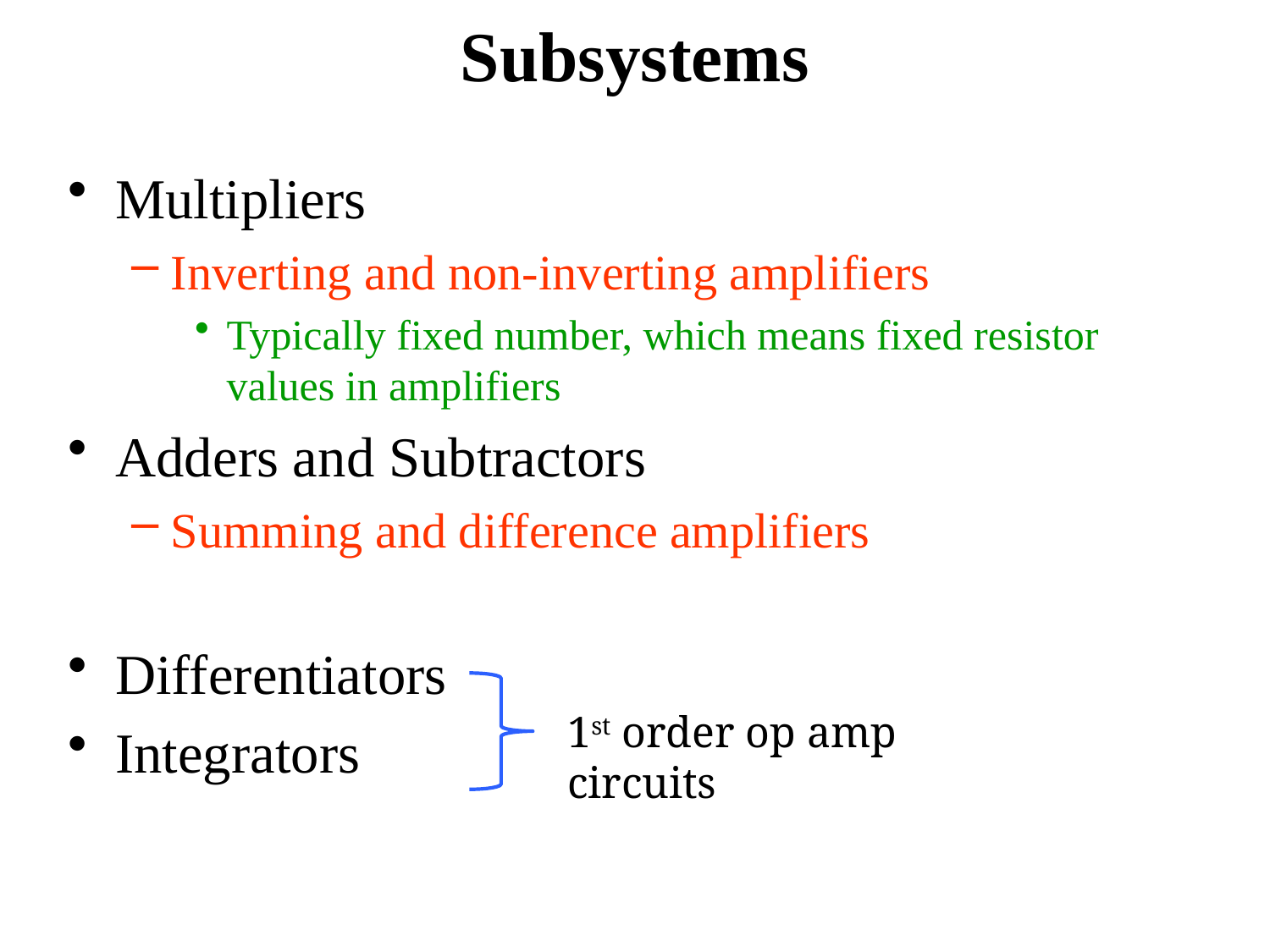

# Subsystems
Multipliers
Inverting and non-inverting amplifiers
Typically fixed number, which means fixed resistor values in amplifiers
Adders and Subtractors
Summing and difference amplifiers

Differentiators
Integrators

1st order op amp circuits